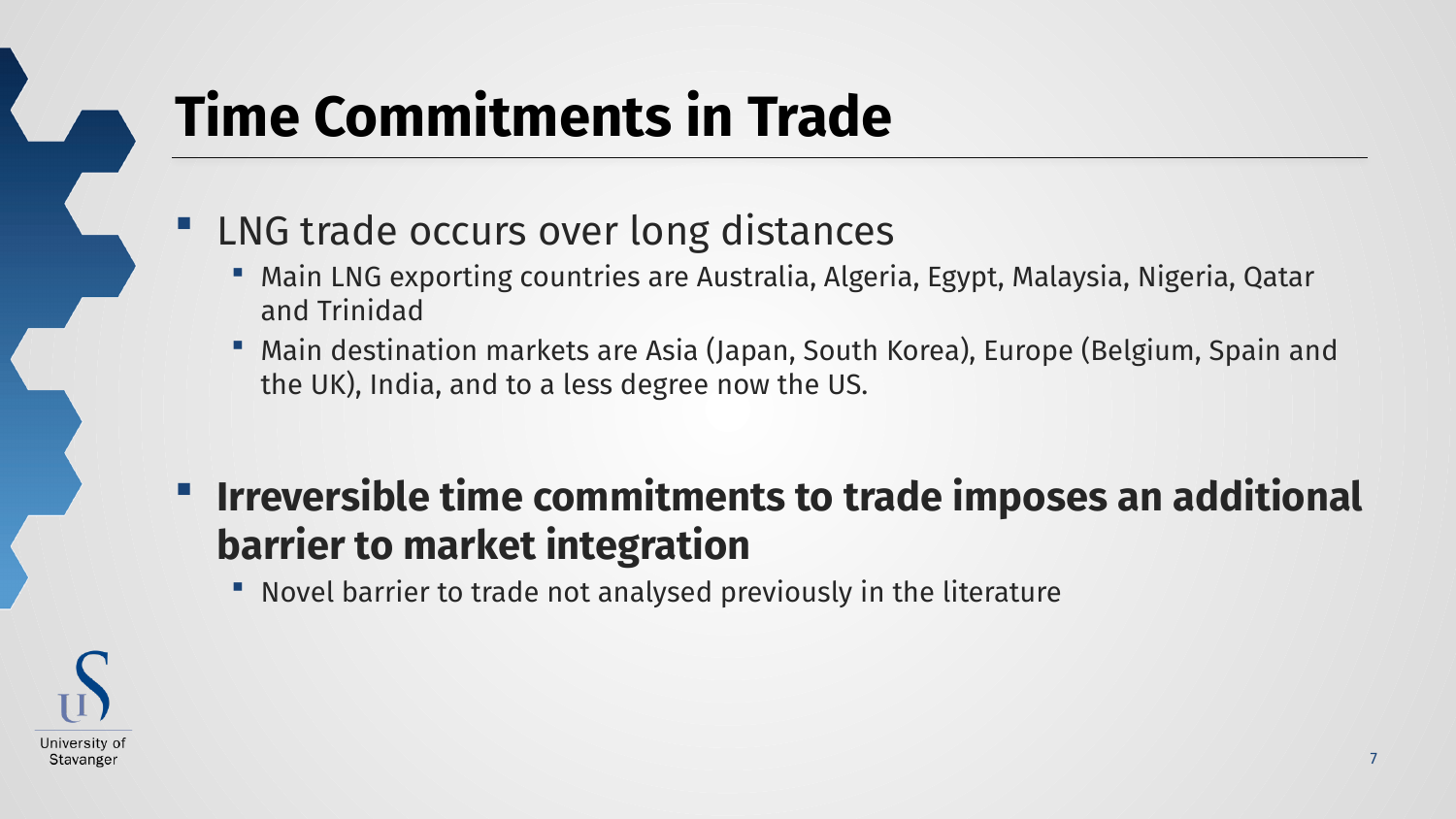

# Time Commitments in Trade
LNG trade occurs over long distances
Main LNG exporting countries are Australia, Algeria, Egypt, Malaysia, Nigeria, Qatar and Trinidad
Main destination markets are Asia (Japan, South Korea), Europe (Belgium, Spain and the UK), India, and to a less degree now the US.

Irreversible time commitments to trade imposes an additional barrier to market integration
Novel barrier to trade not analysed previously in the literature

7